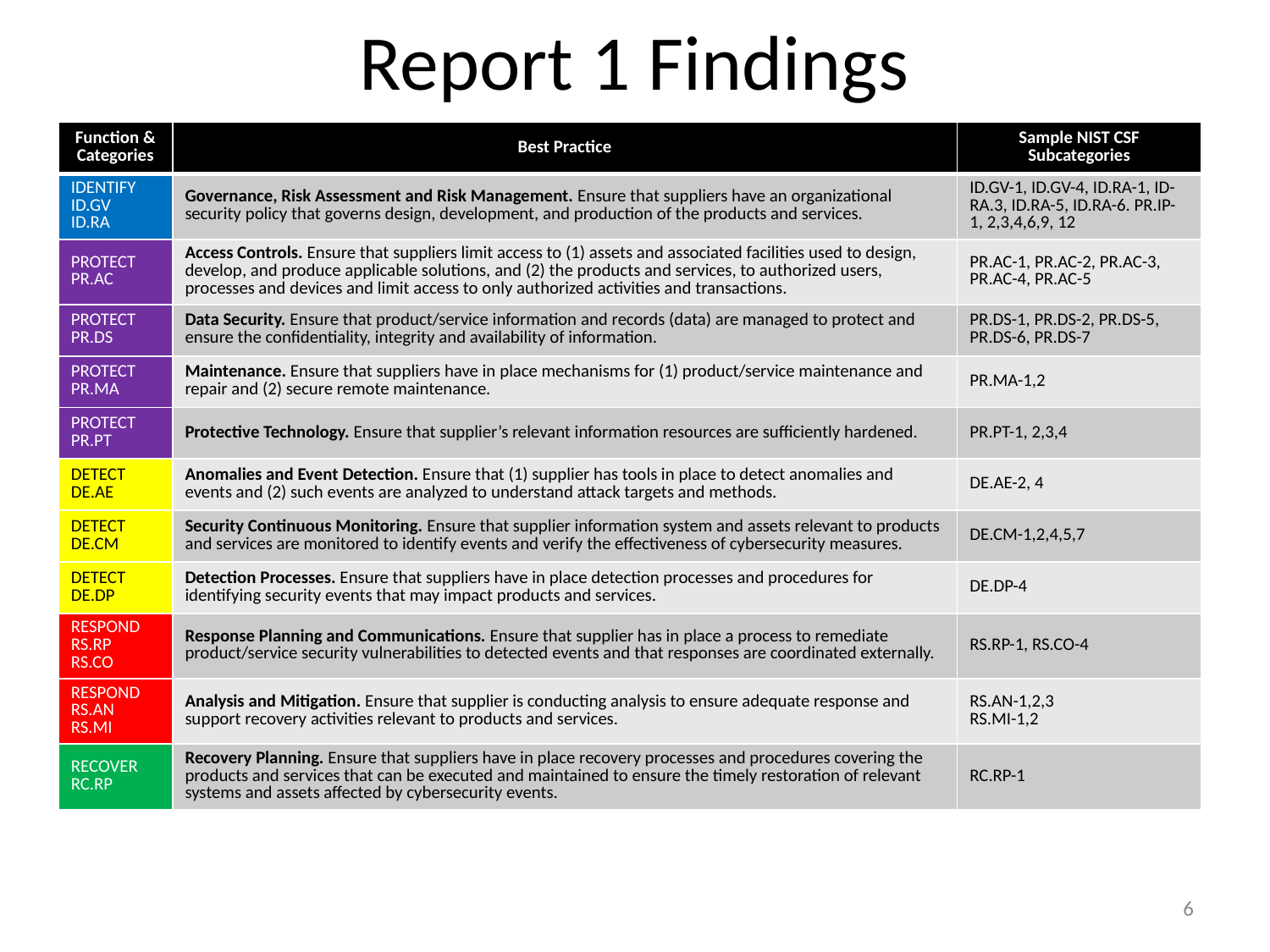

Report 1 Findings
| Function & Categories | Best Practice | Sample NIST CSF Subcategories |
| --- | --- | --- |
| IDENTIFY ID.GV ID.RA | Governance, Risk Assessment and Risk Management. Ensure that suppliers have an organizational security policy that governs design, development, and production of the products and services. | ID.GV-1, ID.GV-4, ID.RA-1, ID-RA.3, ID.RA-5, ID.RA-6. PR.IP-1, 2,3,4,6,9, 12 |
| PROTECT PR.AC | Access Controls. Ensure that suppliers limit access to (1) assets and associated facilities used to design, develop, and produce applicable solutions, and (2) the products and services, to authorized users, processes and devices and limit access to only authorized activities and transactions. | PR.AC-1, PR.AC-2, PR.AC-3, PR.AC-4, PR.AC-5 |
| PROTECT PR.DS | Data Security. Ensure that product/service information and records (data) are managed to protect and ensure the confidentiality, integrity and availability of information. | PR.DS-1, PR.DS-2, PR.DS-5, PR.DS-6, PR.DS-7 |
| PROTECT PR.MA | Maintenance. Ensure that suppliers have in place mechanisms for (1) product/service maintenance and repair and (2) secure remote maintenance. | PR.MA-1,2 |
| PROTECT PR.PT | Protective Technology. Ensure that supplier’s relevant information resources are sufficiently hardened. | PR.PT-1, 2,3,4 |
| DETECT DE.AE | Anomalies and Event Detection. Ensure that (1) supplier has tools in place to detect anomalies and events and (2) such events are analyzed to understand attack targets and methods. | DE.AE-2, 4 |
| DETECT DE.CM | Security Continuous Monitoring. Ensure that supplier information system and assets relevant to products and services are monitored to identify events and verify the effectiveness of cybersecurity measures. | DE.CM-1,2,4,5,7 |
| DETECT DE.DP | Detection Processes. Ensure that suppliers have in place detection processes and procedures for identifying security events that may impact products and services. | DE.DP-4 |
| RESPOND RS.RP RS.CO | Response Planning and Communications. Ensure that supplier has in place a process to remediate product/service security vulnerabilities to detected events and that responses are coordinated externally. | RS.RP-1, RS.CO-4 |
| RESPOND RS.AN RS.MI | Analysis and Mitigation. Ensure that supplier is conducting analysis to ensure adequate response and support recovery activities relevant to products and services. | RS.AN-1,2,3 RS.MI-1,2 |
| RECOVER RC.RP | Recovery Planning. Ensure that suppliers have in place recovery processes and procedures covering the products and services that can be executed and maintained to ensure the timely restoration of relevant systems and assets affected by cybersecurity events. | RC.RP-1 |
6